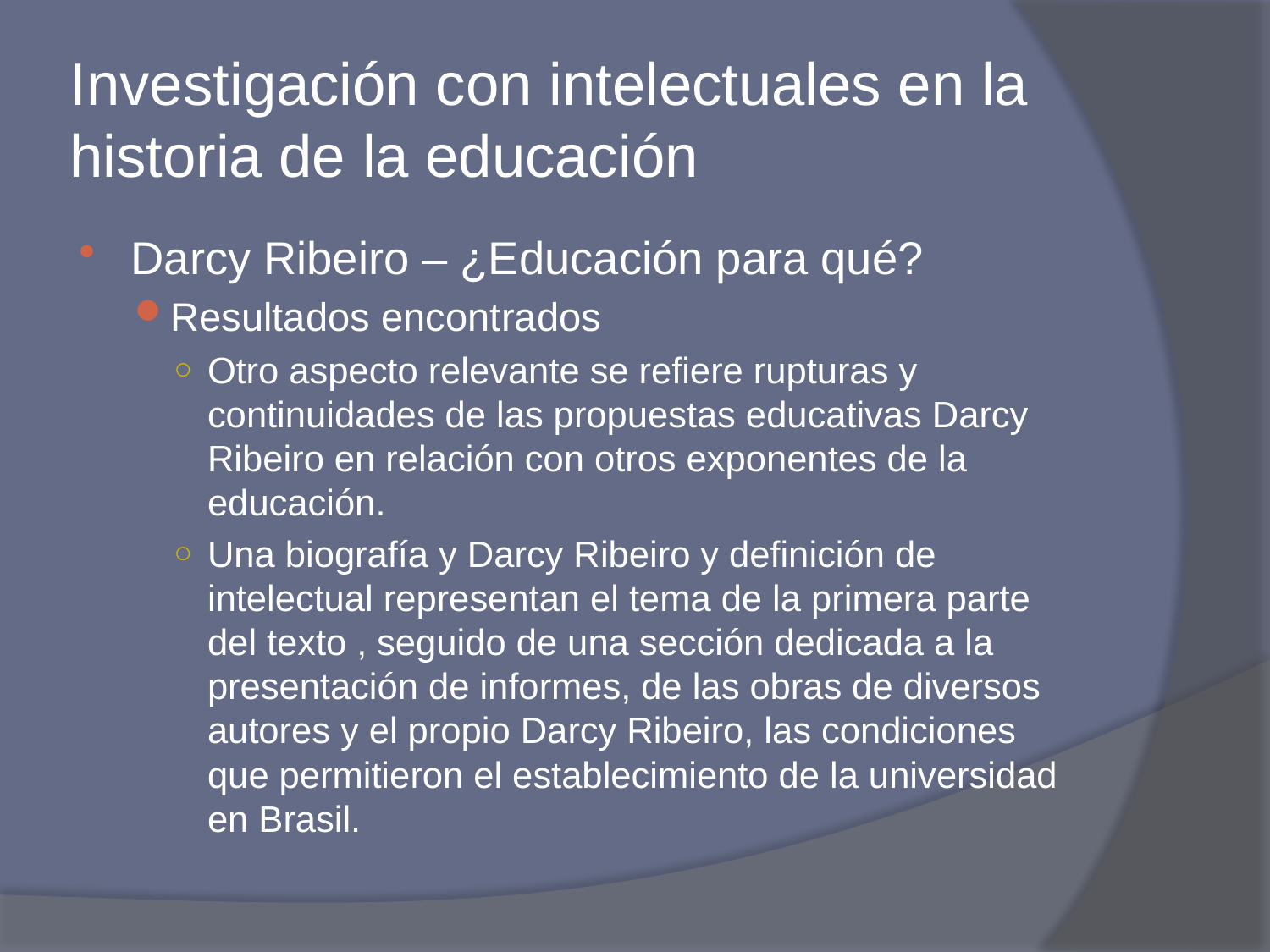

# Investigación con intelectuales en la historia de la educación
Darcy Ribeiro – ¿Educación para qué?
Resultados encontrados
Otro aspecto relevante se refiere rupturas y continuidades de las propuestas educativas Darcy Ribeiro en relación con otros exponentes de la educación.
Una biografía y Darcy Ribeiro y definición de intelectual representan el tema de la primera parte del texto , seguido de una sección dedicada a la presentación de informes, de las obras de diversos autores y el propio Darcy Ribeiro, las condiciones que permitieron el establecimiento de la universidad en Brasil.